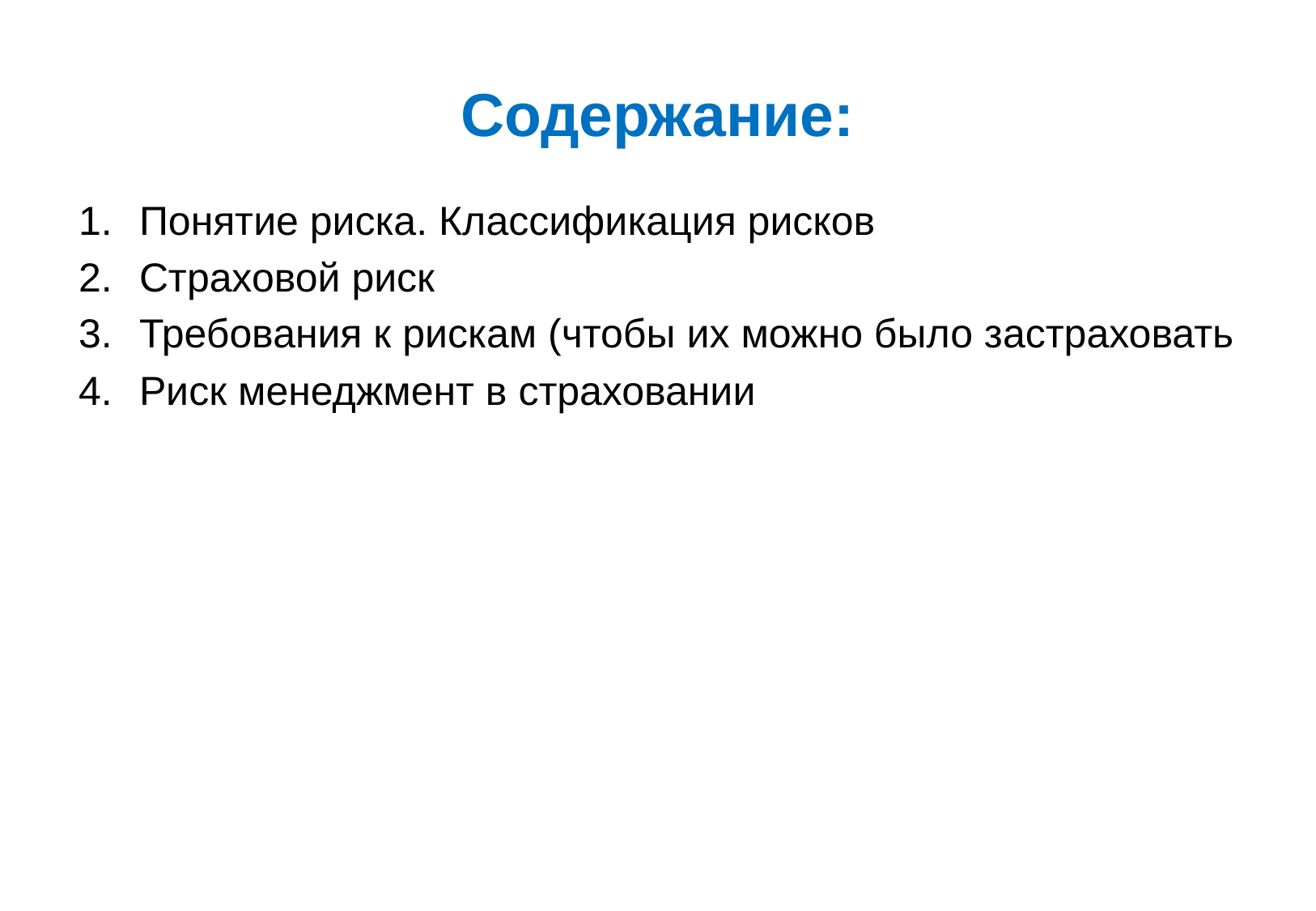

# Содержание:
Понятие риска. Классификация рисков
Страховой риск
Требования к рискам (чтобы их можно было застраховать
Риск менеджмент в страховании